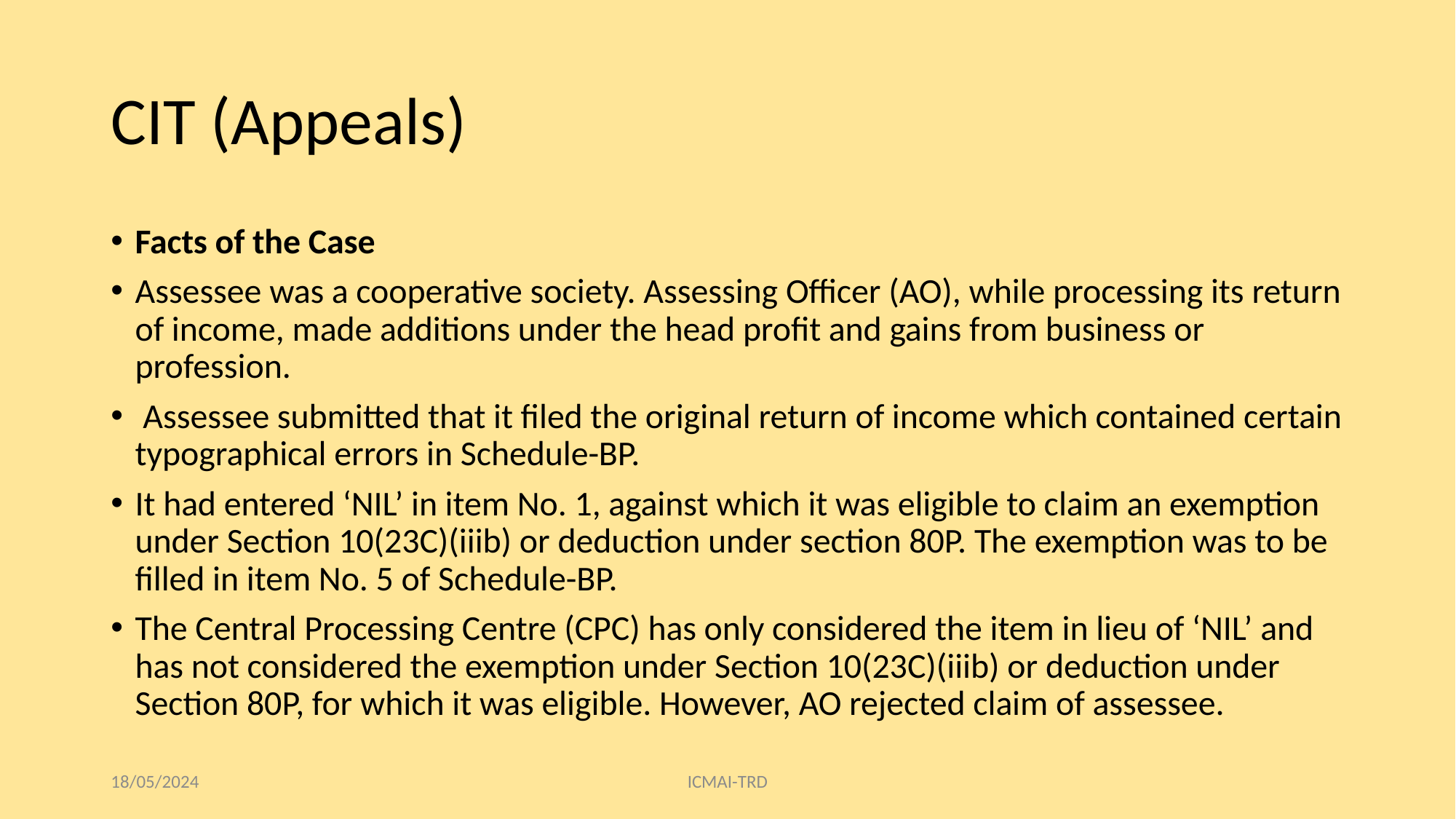

# CIT (Appeals)
Facts of the Case
Assessee was a cooperative society. Assessing Officer (AO), while processing its return of income, made additions under the head profit and gains from business or profession.
 Assessee submitted that it filed the original return of income which contained certain typographical errors in Schedule-BP.
It had entered ‘NIL’ in item No. 1, against which it was eligible to claim an exemption under Section 10(23C)(iiib) or deduction under section 80P. The exemption was to be filled in item No. 5 of Schedule-BP.
The Central Processing Centre (CPC) has only considered the item in lieu of ‘NIL’ and has not considered the exemption under Section 10(23C)(iiib) or deduction under Section 80P, for which it was eligible. However, AO rejected claim of assessee.

18/05/2024
ICMAI-TRD